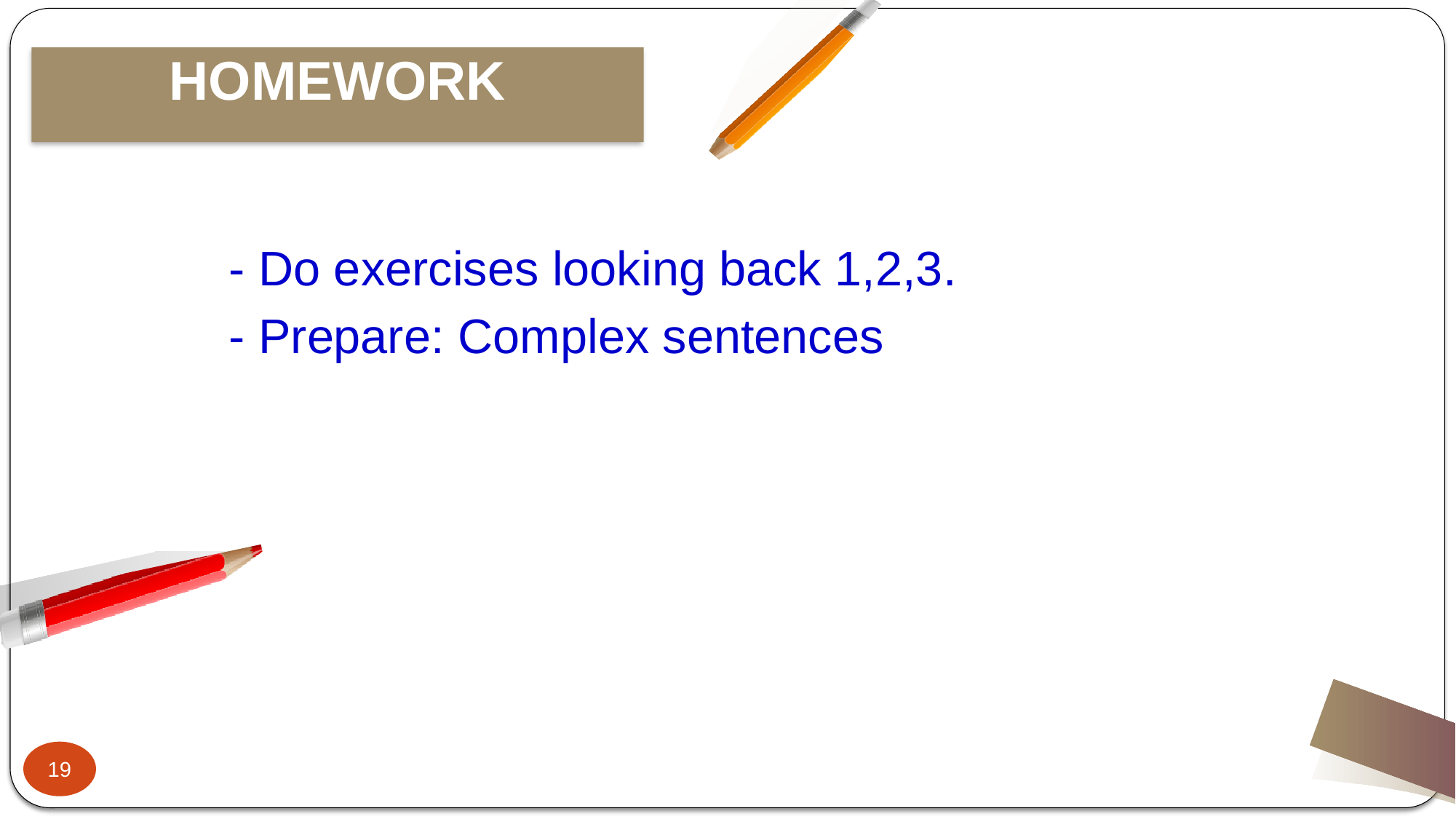

HOMEWORK
- Do exercises looking back 1,2,3.
- Prepare: Complex sentences
19